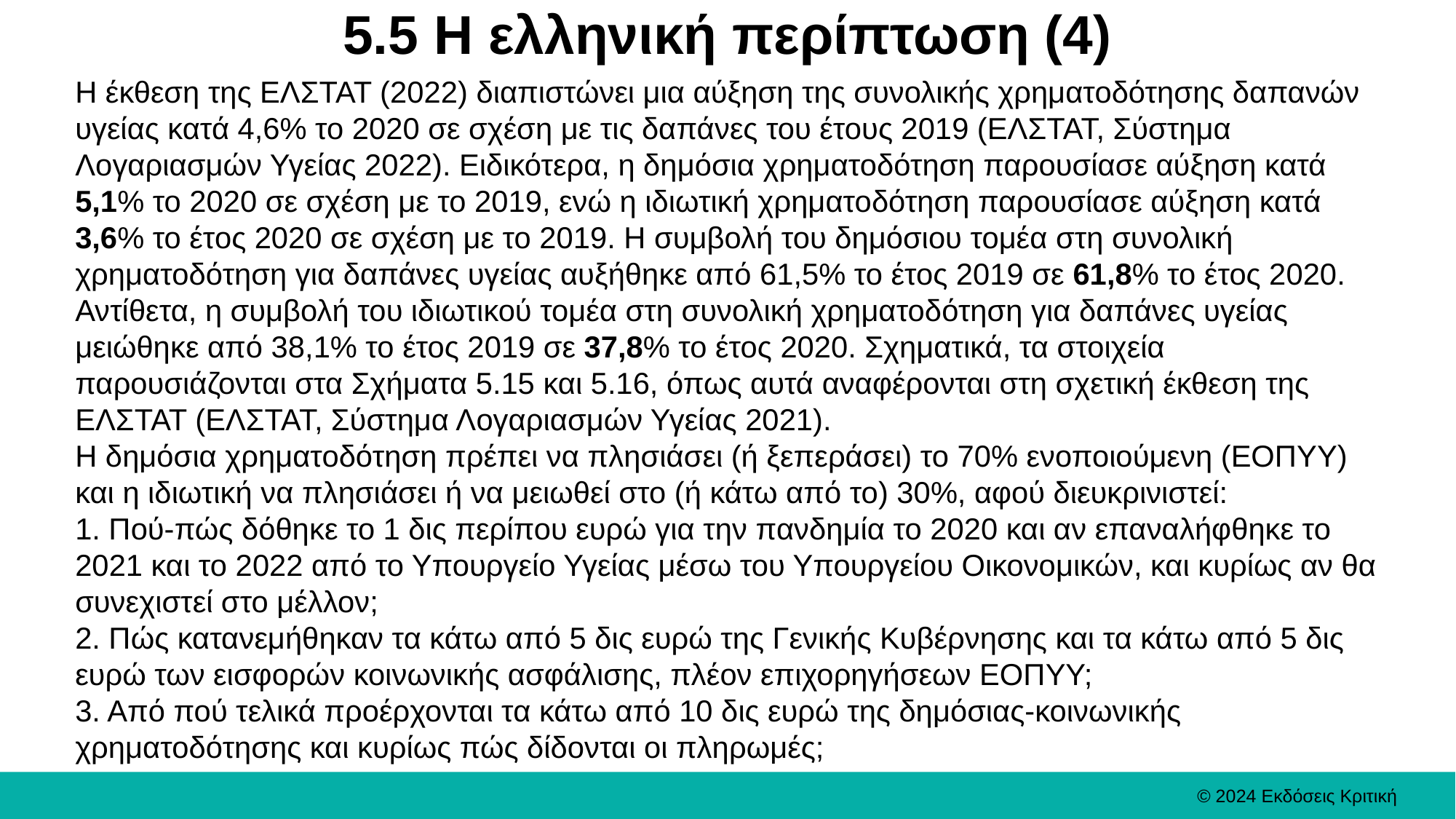

# 5.5 Η ελληνική περίπτωση (4)
Η έκθεση της ΕΛΣΤΑΤ (2022) διαπιστώνει μια αύξηση της συνολικής χρηματοδότησης δαπανών υγείας κατά 4,6% το 2020 σε σχέση με τις δαπάνες του έτους 2019 (ΕΛΣΤΑΤ, Σύστημα Λογαριασμών Υγείας 2022). Ειδικότερα, η δημόσια χρηματοδότηση παρουσίασε αύξηση κατά 5,1% το 2020 σε σχέση με το 2019, ενώ η ιδιωτική χρηματοδότηση παρουσίασε αύξηση κατά 3,6% το έτος 2020 σε σχέση με το 2019. Η συμβολή του δημόσιου τομέα στη συνολική χρηματοδότηση για δαπάνες υγείας αυξήθηκε από 61,5% το έτος 2019 σε 61,8% το έτος 2020. Αντίθετα, η συμβολή του ιδιωτικού τομέα στη συνολική χρηματοδότηση για δαπάνες υγείας μειώθηκε από 38,1% το έτος 2019 σε 37,8% το έτος 2020. Σχηματικά, τα στοιχεία παρουσιάζονται στα Σχήματα 5.15 και 5.16, όπως αυτά αναφέρονται στη σχετική έκθεση της ΕΛΣΤΑΤ (ΕΛΣΤΑΤ, Σύστημα Λογαριασμών Υγείας 2021).
Η δημόσια χρηματοδότηση πρέπει να πλησιάσει (ή ξεπεράσει) το 70% ενοποιούμενη (ΕΟΠΥΥ) και η ιδιωτική να πλησιάσει ή να μειωθεί στο (ή κάτω από το) 30%, αφού διευκρινιστεί:
1. Πού-πώς δόθηκε το 1 δις περίπου ευρώ για την πανδημία το 2020 και αν επαναλήφθηκε το 2021 και το 2022 από το Υπουργείο Υγείας μέσω του Υπουργείου Οικονομικών, και κυρίως αν θα συνεχιστεί στο μέλλον;
2. Πώς κατανεμήθηκαν τα κάτω από 5 δις ευρώ της Γενικής Κυβέρνησης και τα κάτω από 5 δις ευρώ των εισφορών κοινωνικής ασφάλισης, πλέον επιχορηγήσεων ΕΟΠΥΥ;
3. Από πού τελικά προέρχονται τα κάτω από 10 δις ευρώ της δημόσιας-κοινωνικής χρηματοδότησης και κυρίως πώς δίδονται οι πληρωμές;

© 2024 Εκδόσεις Κριτική